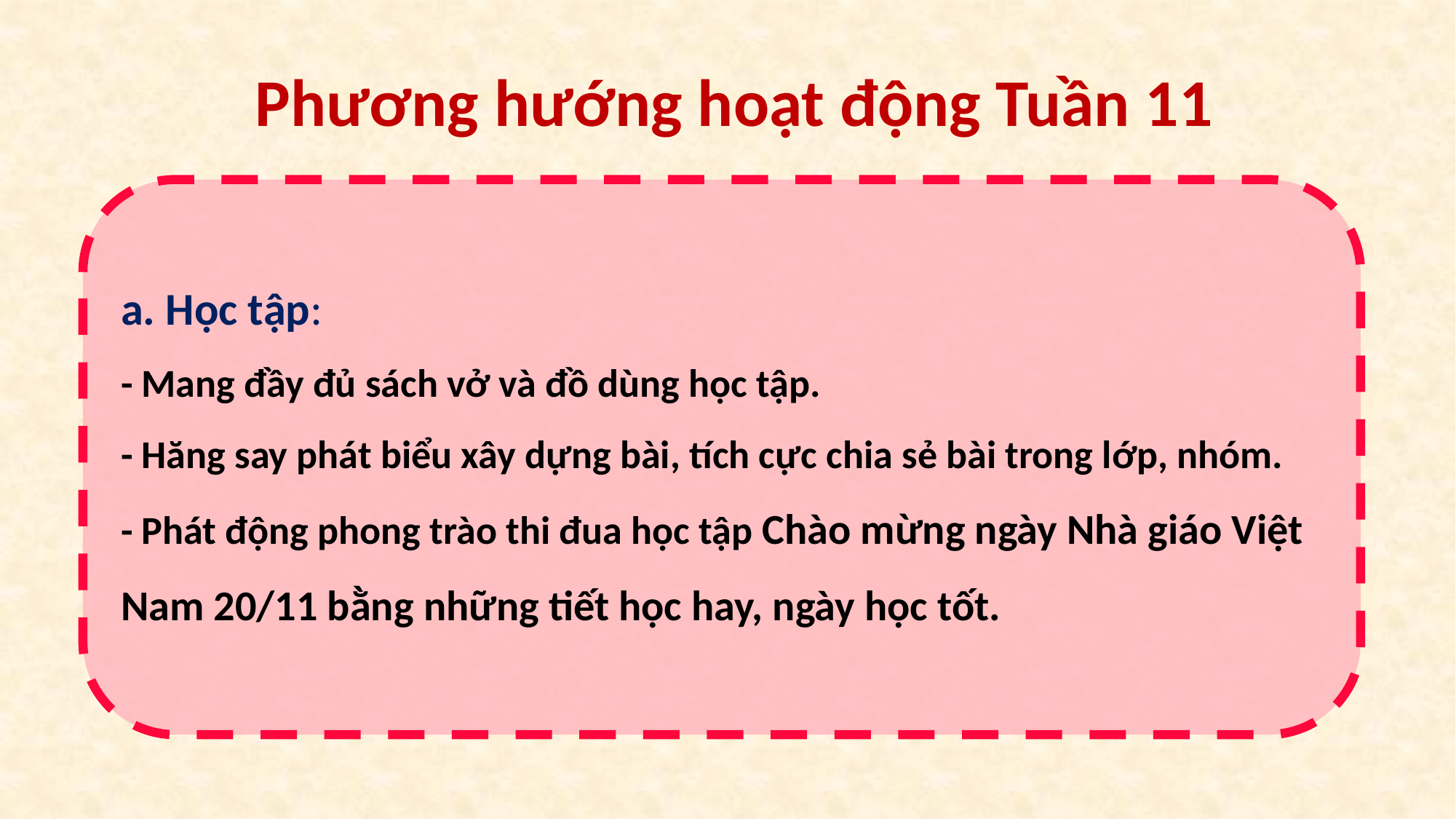

Phương hướng hoạt động Tuần 11
a. Học tập:
- Mang đầy đủ sách vở và đồ dùng học tập.
- Hăng say phát biểu xây dựng bài, tích cực chia sẻ bài trong lớp, nhóm.
- Phát động phong trào thi đua học tập Chào mừng ngày Nhà giáo Việt Nam 20/11 bằng những tiết học hay, ngày học tốt.